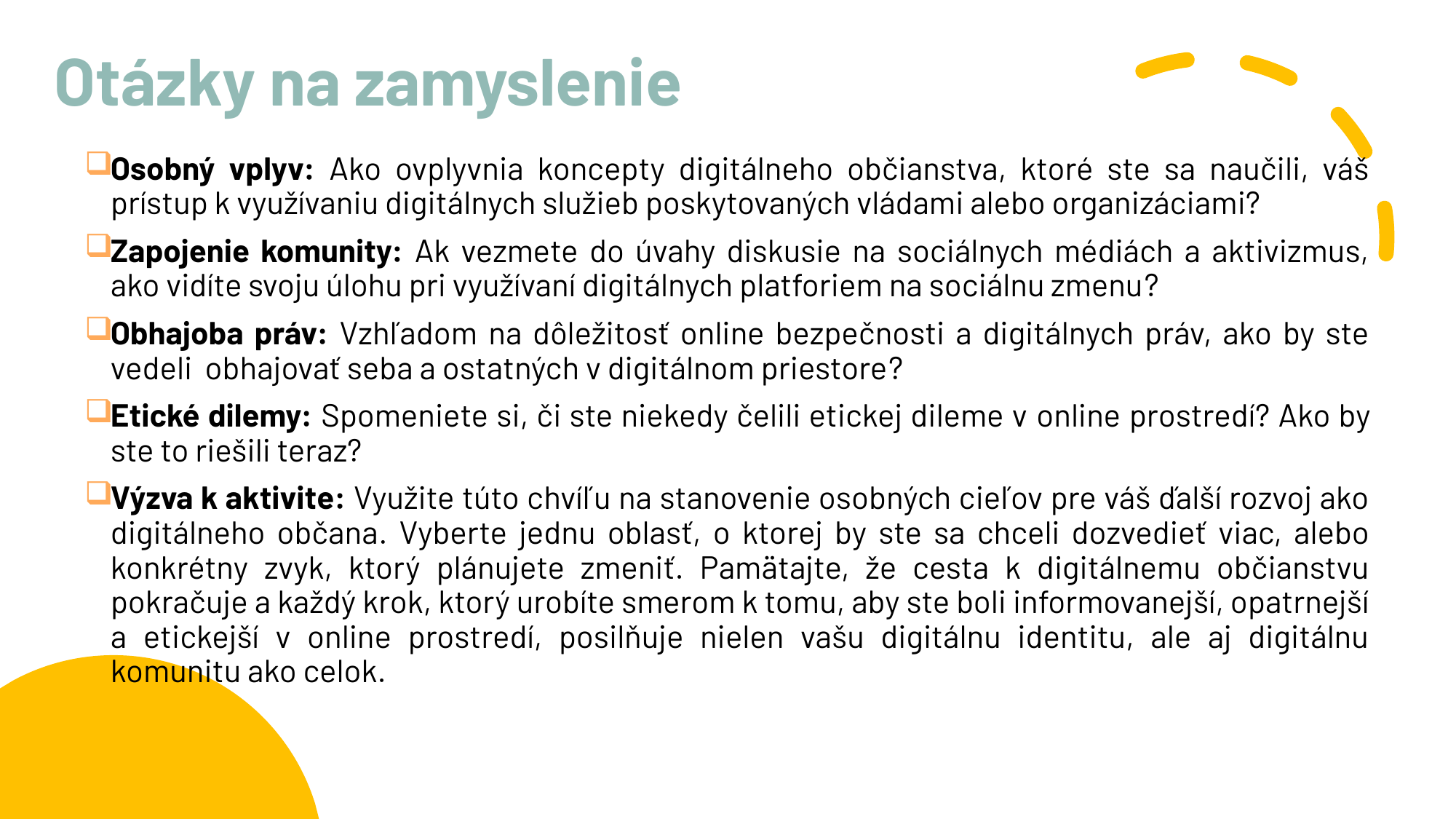

# Otázky na zamyslenie

Osobný vplyv: Ako ovplyvnia koncepty digitálneho občianstva, ktoré ste sa naučili, váš prístup k využívaniu digitálnych služieb poskytovaných vládami alebo organizáciami?
Zapojenie komunity: Ak vezmete do úvahy diskusie na sociálnych médiách a aktivizmus, ako vidíte svoju úlohu pri využívaní digitálnych platforiem na sociálnu zmenu?
Obhajoba práv: Vzhľadom na dôležitosť online bezpečnosti a digitálnych práv, ako by ste vedeli  obhajovať seba a ostatných v digitálnom priestore?
Etické dilemy: Spomeniete si, či ste niekedy čelili etickej dileme v online prostredí? Ako by ste to riešili teraz?
Výzva k aktivite: Využite túto chvíľu na stanovenie osobných cieľov pre váš ďalší rozvoj ako digitálneho občana. Vyberte jednu oblasť, o ktorej by ste sa chceli dozvedieť viac, alebo konkrétny zvyk, ktorý plánujete zmeniť. Pamätajte, že cesta k digitálnemu občianstvu pokračuje a každý krok, ktorý urobíte smerom k tomu, aby ste boli informovanejší, opatrnejší a etickejší v online prostredí, posilňuje nielen vašu digitálnu identitu, ale aj digitálnu komunitu ako celok.